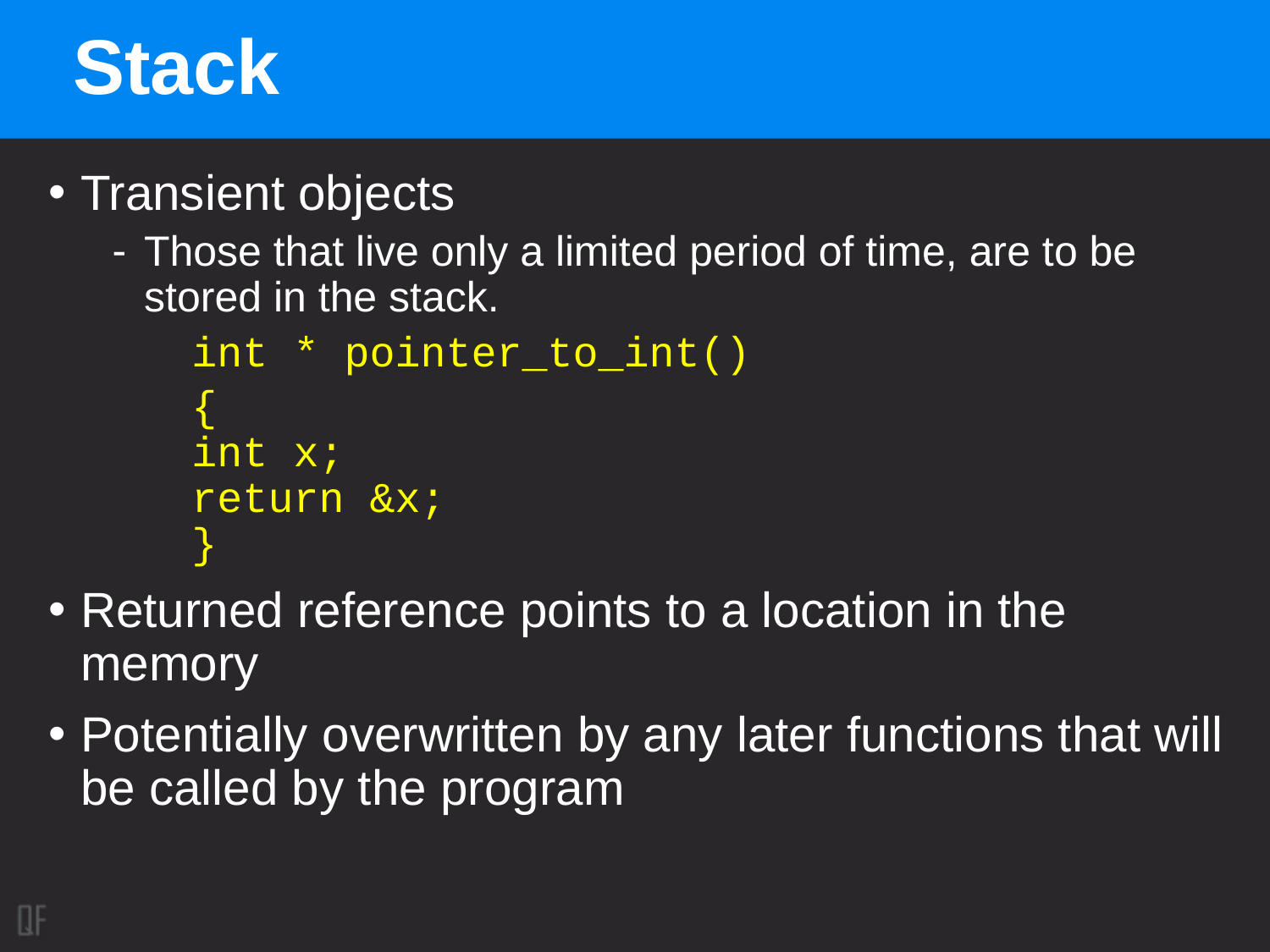

# Stack
Transient objects
Those that live only a limited period of time, are to be stored in the stack.
int * pointer_to_int()
{
int x;
return &x;
}
Returned reference points to a location in the memory
Potentially overwritten by any later functions that will be called by the program